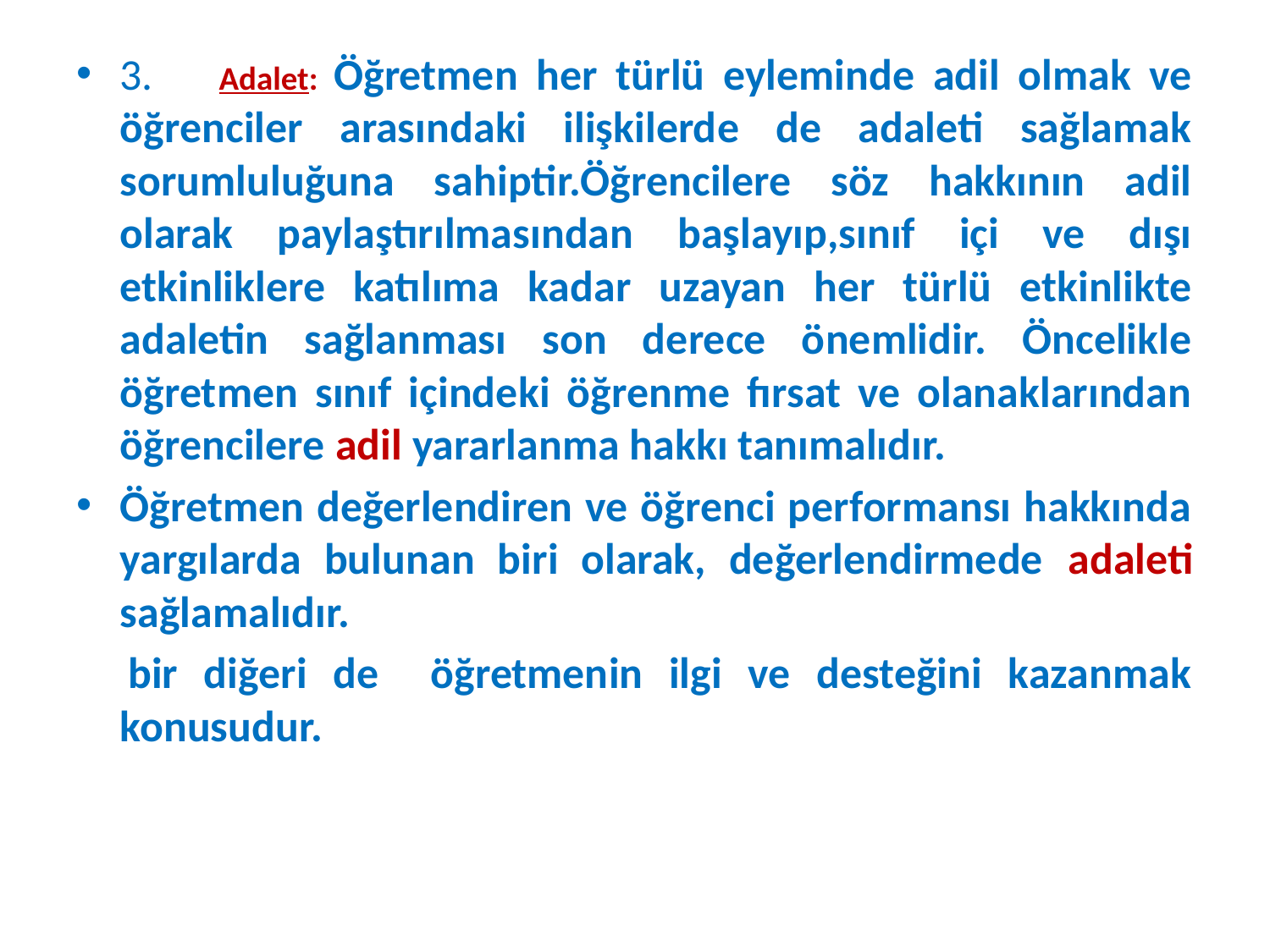

3.	Adalet: Öğretmen her türlü eyleminde adil olmak ve öğrenciler arasındaki ilişkilerde de adaleti sağlamak sorumluluğuna sahiptir.Öğrencilere söz hakkının adil olarak paylaştırılmasından başlayıp,sınıf içi ve dışı etkinliklere katılıma kadar uzayan her türlü etkinlikte adaletin sağlanması son derece önemlidir. Öncelikle öğretmen sınıf içindeki öğrenme fırsat ve olanaklarından öğrencilere adil yararlanma hakkı tanımalıdır.
Öğretmen değerlendiren ve öğrenci performansı hakkında yargılarda bulunan biri olarak, değerlendirmede adaleti sağlamalıdır.
  bir diğeri de  öğretmenin ilgi ve desteğini kazanmak konusudur.